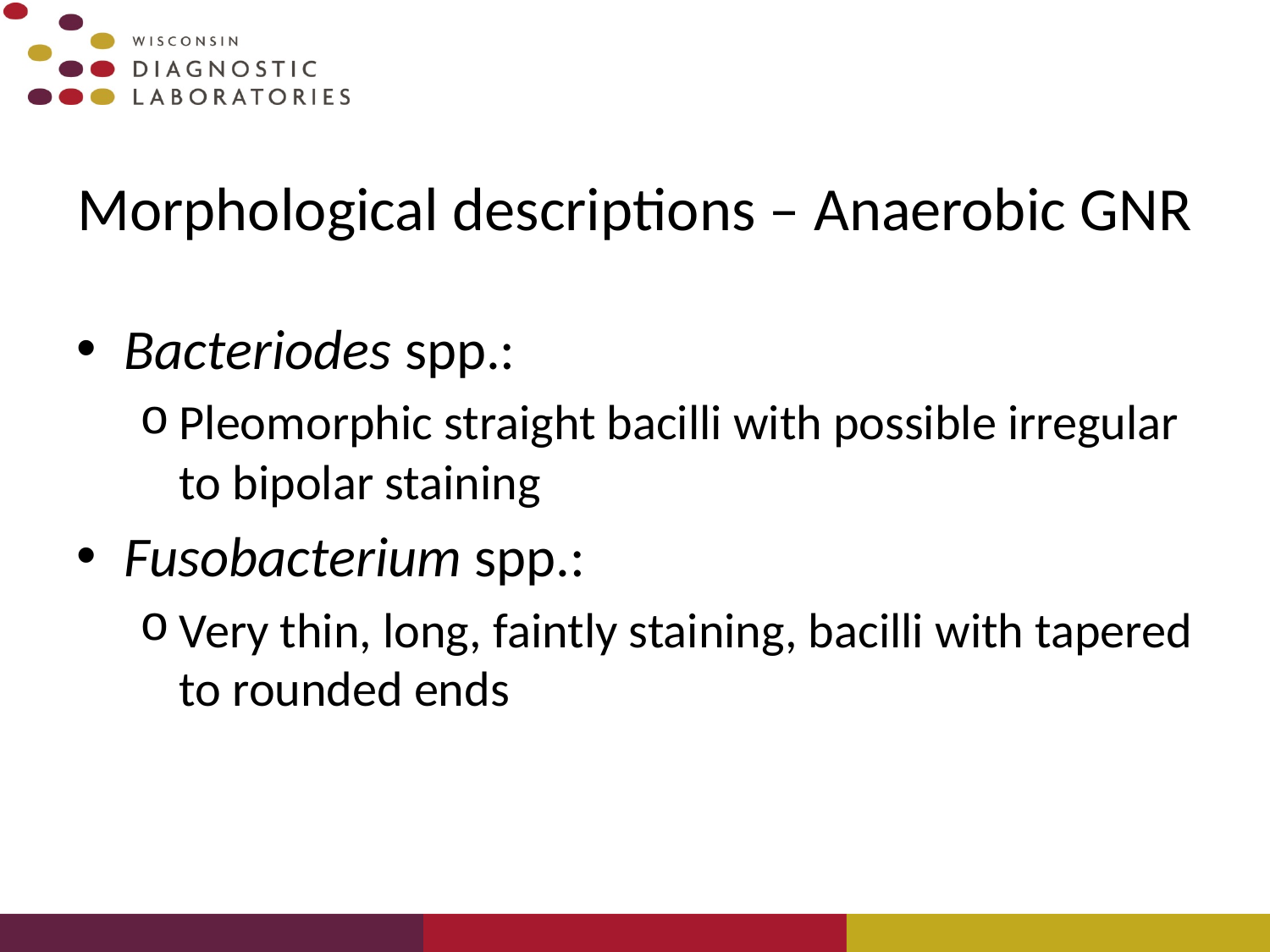

# Morphological descriptions – Anaerobic GNR
Bacteriodes spp.:
Pleomorphic straight bacilli with possible irregular to bipolar staining
Fusobacterium spp.:
Very thin, long, faintly staining, bacilli with tapered to rounded ends